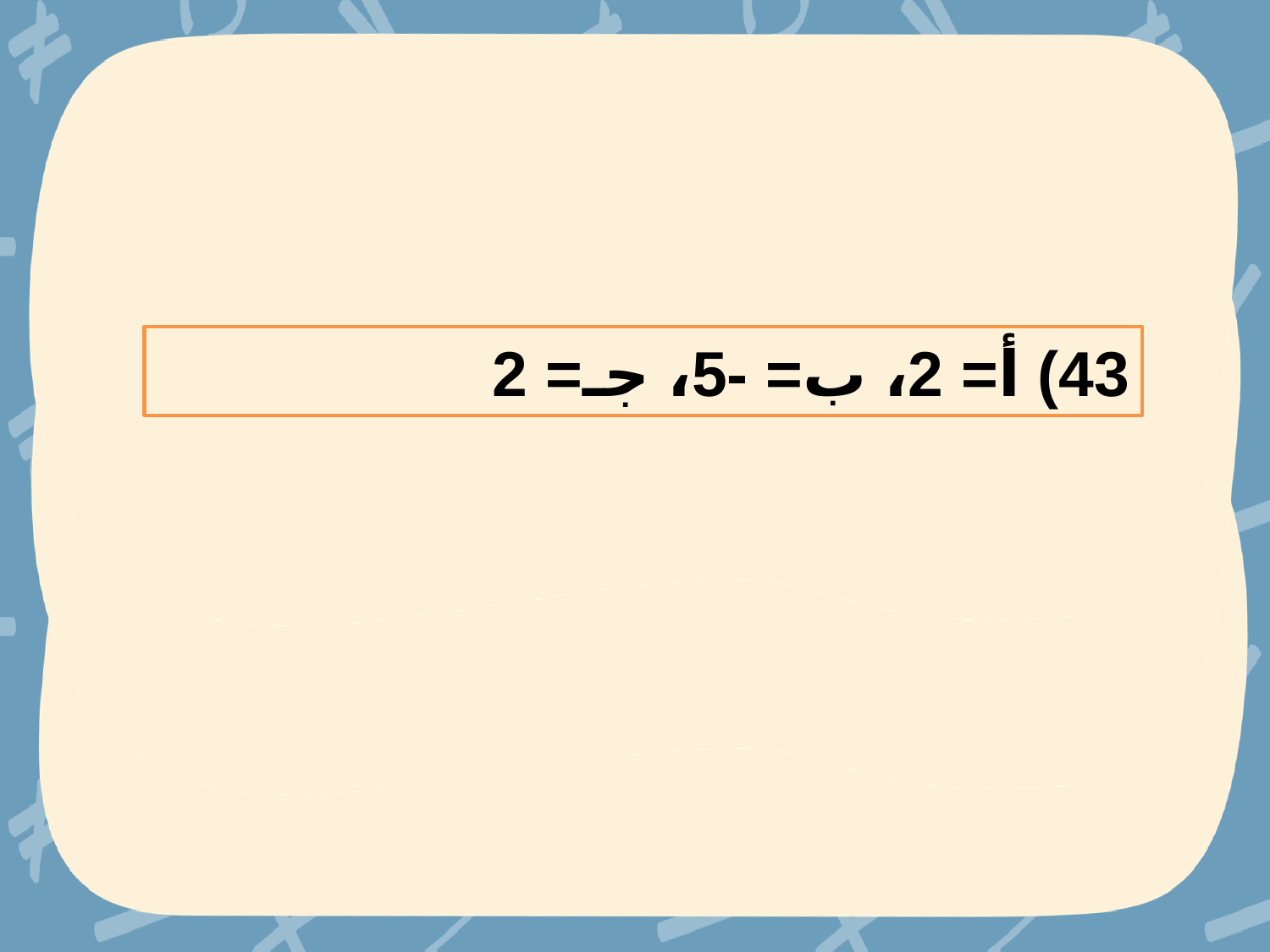

43) أ= 2، ب= -5، جـ= 2